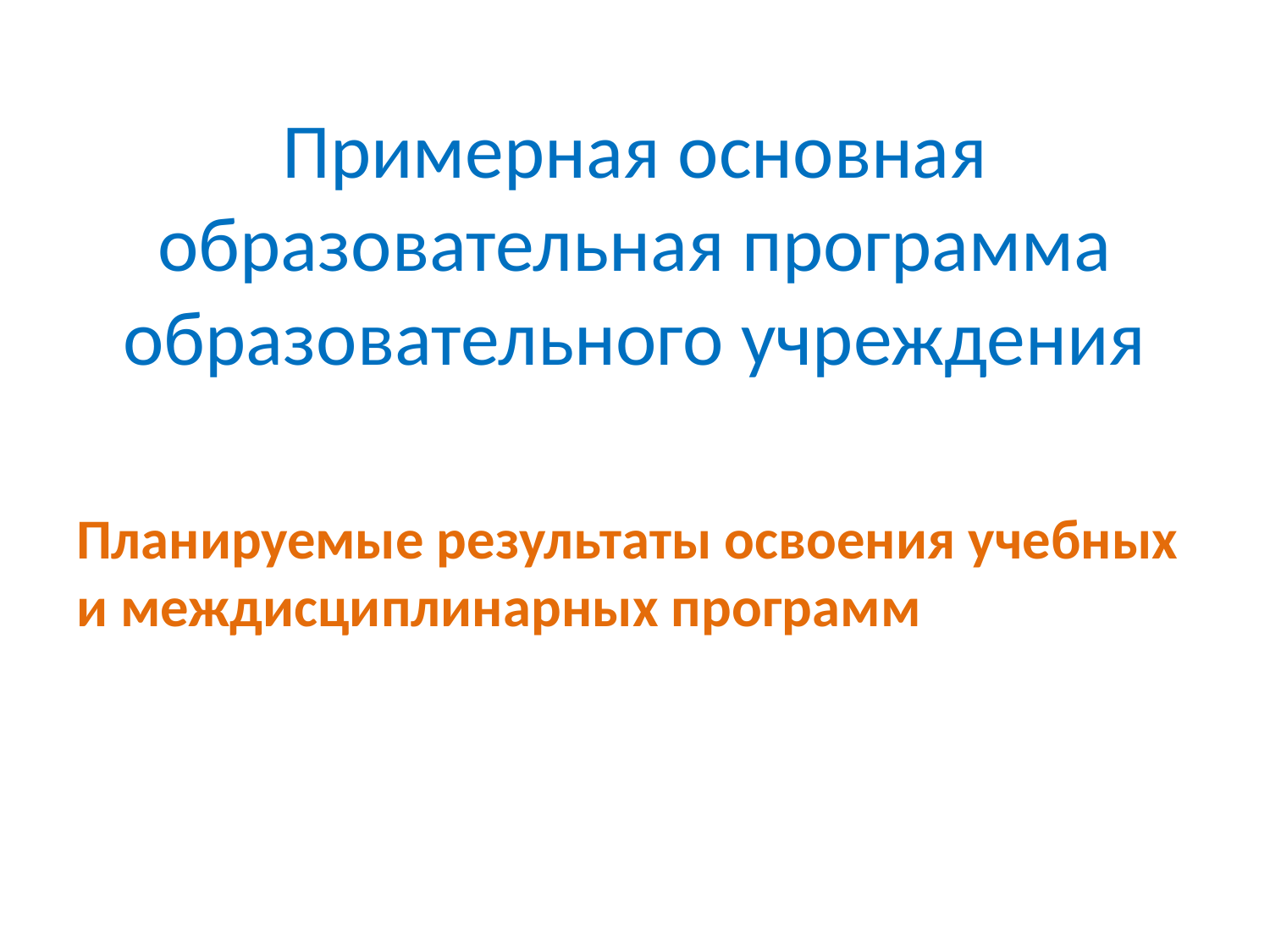

# Примерная основная образовательная программа образовательного учреждения
Планируемые результаты освоения учебных и междисциплинарных программ